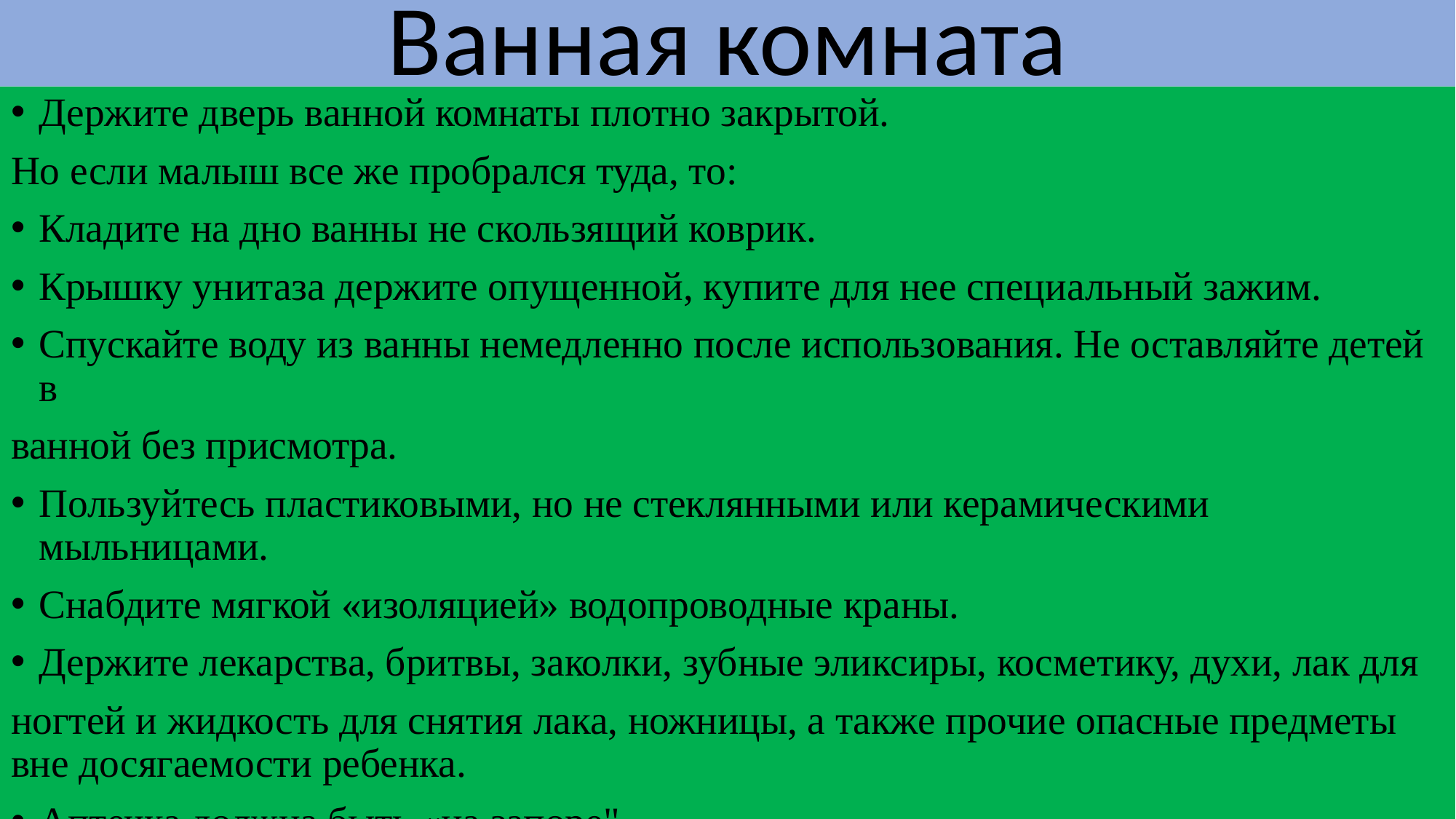

# Ванная комната
Держите дверь ванной комнаты плотно закрытой.
Но если малыш все же пробрался туда, то:
Кладите на дно ванны не скользящий коврик.
Крышку унитаза держите опущенной, купите для нее специальный зажим.
Спускайте воду из ванны немедленно после использования. Не оставляйте детей в
ванной без присмотра.
Пользуйтесь пластиковыми, но не стеклянными или керамическими мыльницами.
Снабдите мягкой «изоляцией» водопроводные краны.
Держите лекарства, бритвы, заколки, зубные эликсиры, косметику, духи, лак для
ногтей и жидкость для снятия лака, ножницы, а также прочие опасные предметы вне досягаемости ребенка.
Аптечка должна быть «на запоре".